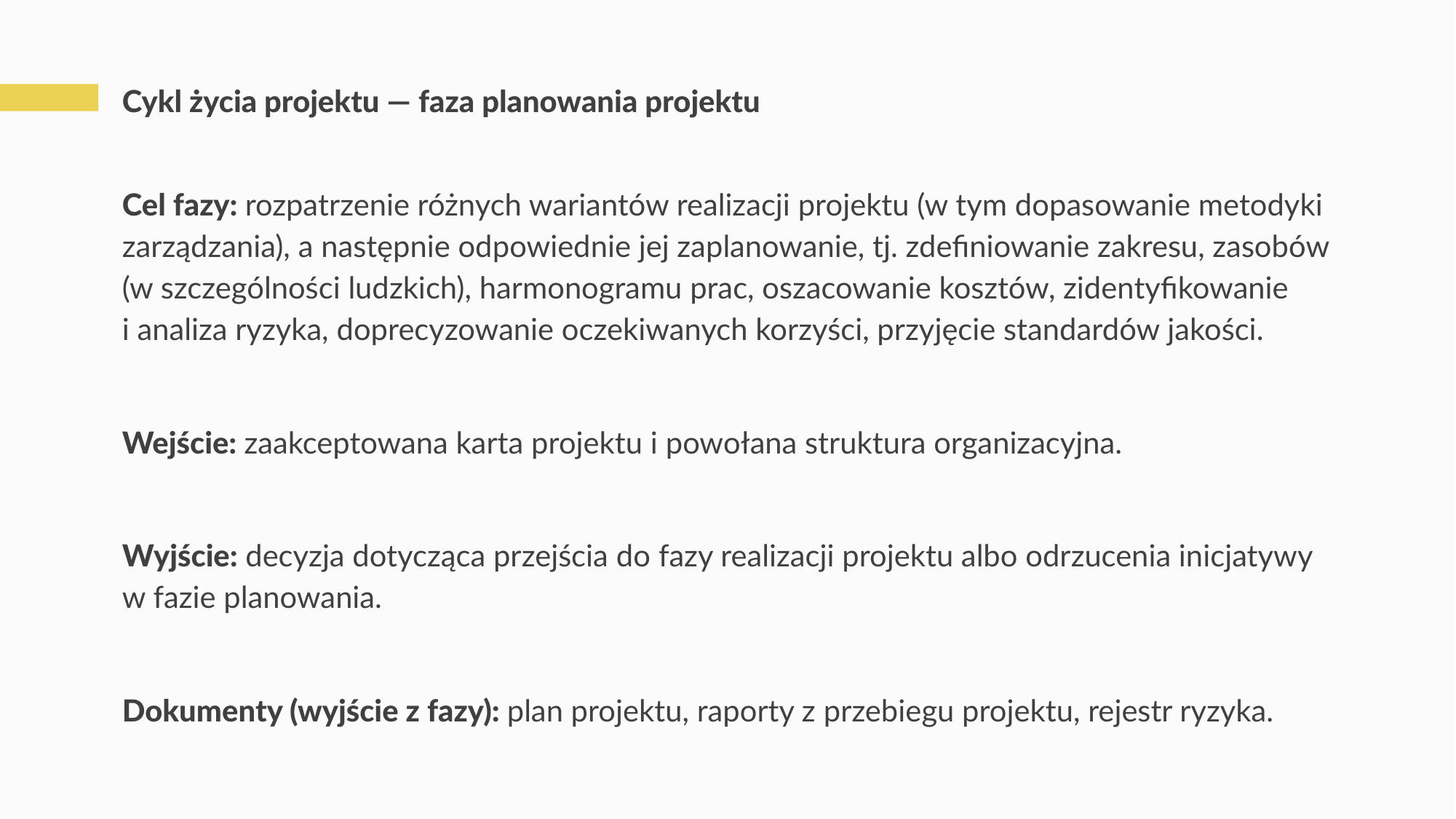

# Cykl życia projektu — faza planowania projektu
Cel fazy: rozpatrzenie różnych wariantów realizacji projektu (w tym dopasowanie metodyki zarządzania), a następnie odpowiednie jej zaplanowanie, tj. zdefiniowanie zakresu, zasobów (w szczególności ludzkich), harmonogramu prac, oszacowanie kosztów, zidentyfikowanie i analiza ryzyka, doprecyzowanie oczekiwanych korzyści, przyjęcie standardów jakości.

Wejście: zaakceptowana karta projektu i powołana struktura organizacyjna.

Wyjście: decyzja dotycząca przejścia do fazy realizacji projektu albo odrzucenia inicjatywy w fazie planowania.

Dokumenty (wyjście z fazy): plan projektu, raporty z przebiegu projektu, rejestr ryzyka.